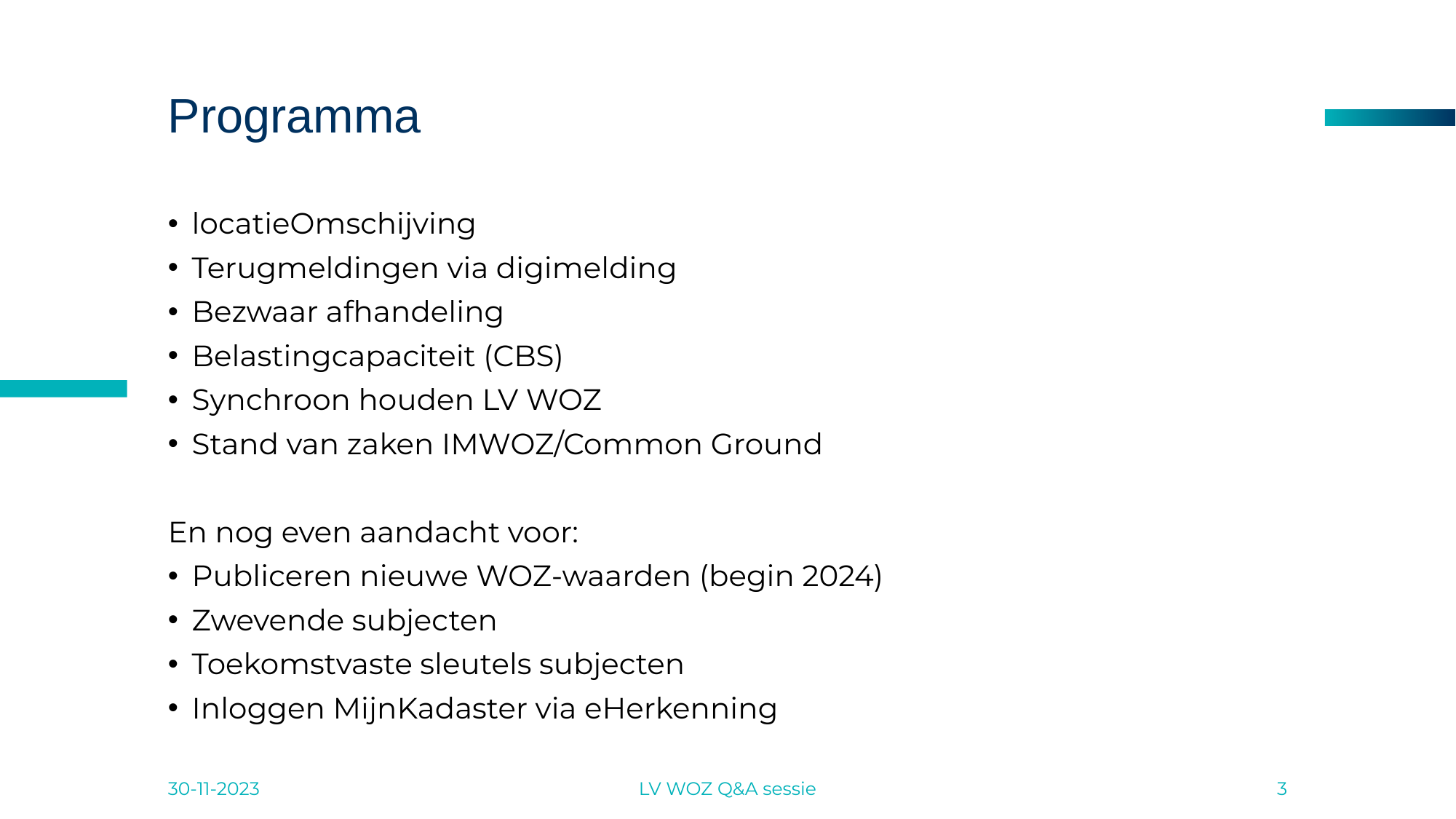

# Programma
locatieOmschijving
Terugmeldingen via digimelding
Bezwaar afhandeling
Belastingcapaciteit (CBS)
Synchroon houden LV WOZ
Stand van zaken IMWOZ/Common Ground

En nog even aandacht voor:
Publiceren nieuwe WOZ-waarden (begin 2024)
Zwevende subjecten
Toekomstvaste sleutels subjecten
Inloggen MijnKadaster via eHerkenning

30-11-2023
LV WOZ Q&A sessie
3